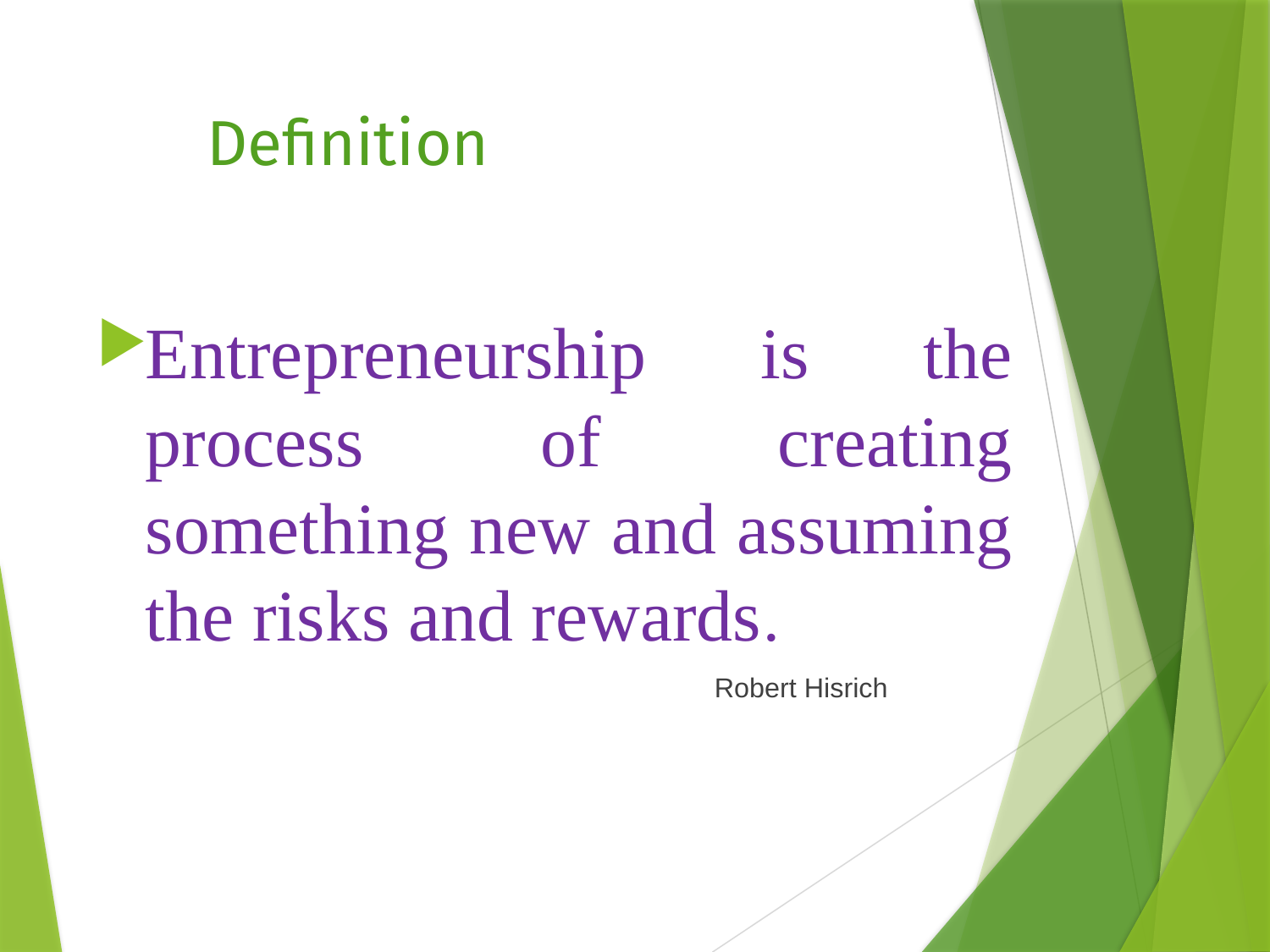

# Definition
Entrepreneurship is the process of creating something new and assuming the risks and rewards.
                                                                                 Robert Hisrich